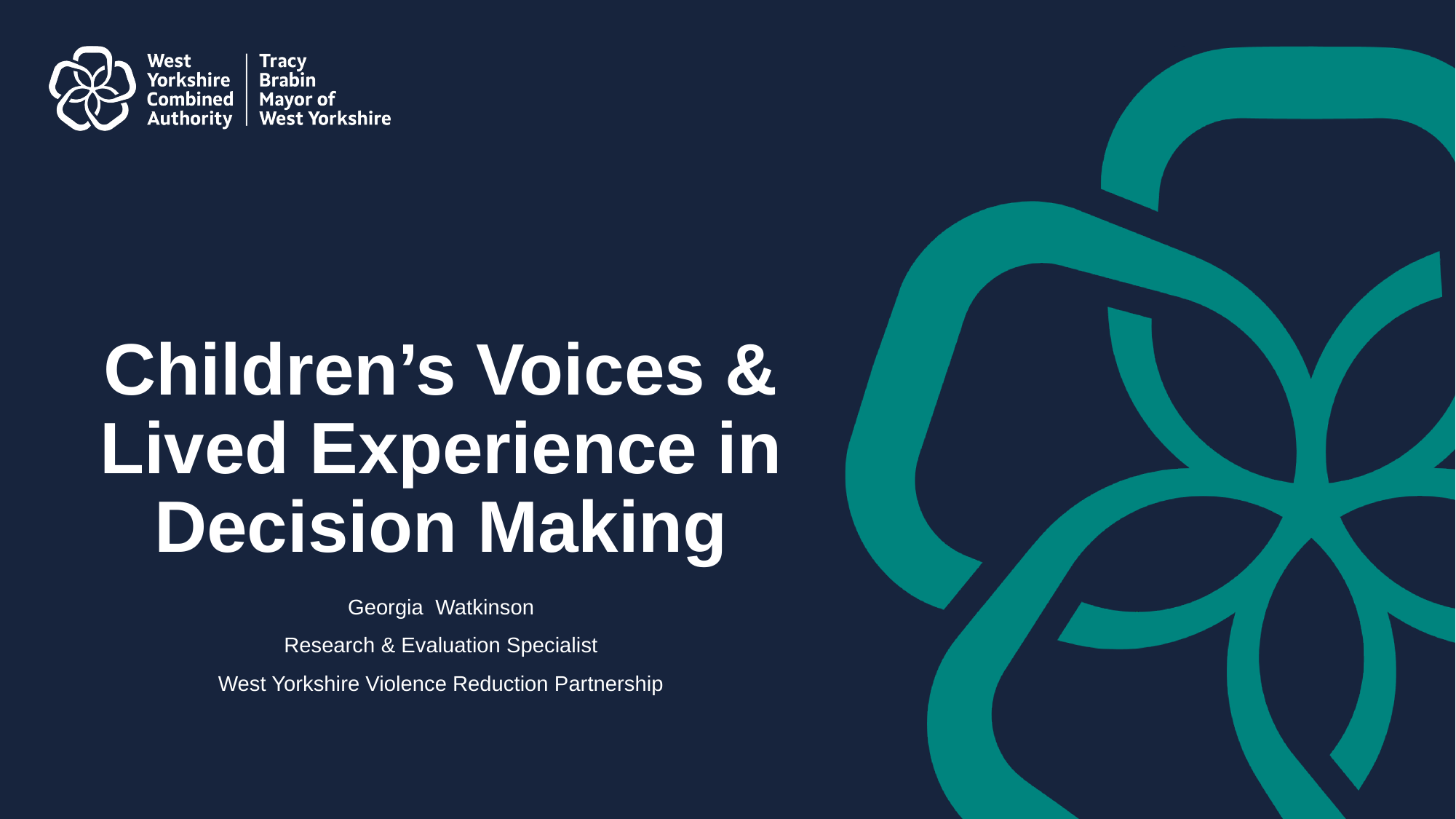

# Children’s Voices & Lived Experience in Decision Making
Georgia  Watkinson
Research & Evaluation Specialist
West Yorkshire Violence Reduction Partnership